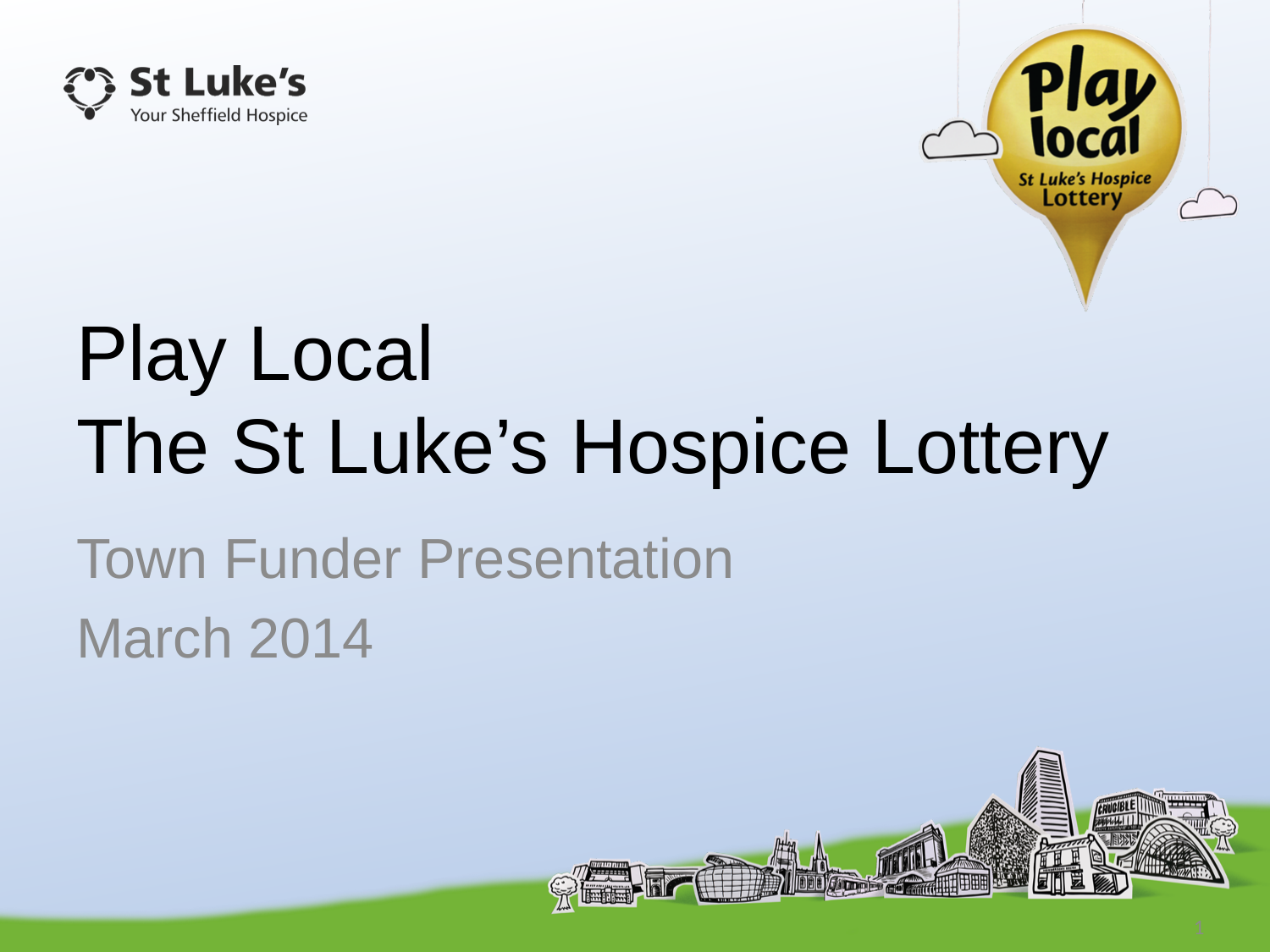

# Play Local The St Luke’s Hospice Lottery
Town Funder Presentation
March 2014
1